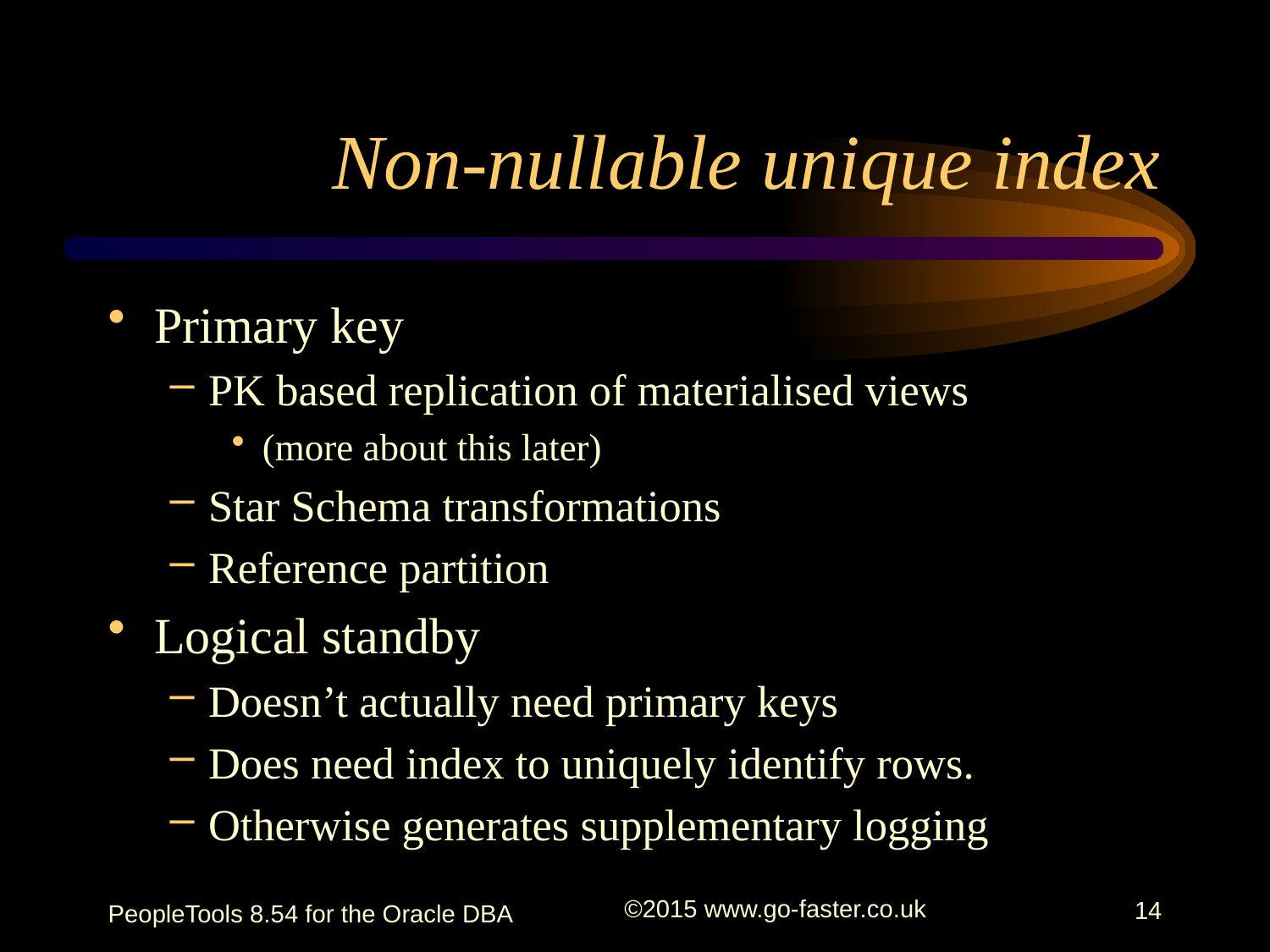

Primary key
PK based replication of materialised views
(more about this later)
Star Schema transformations
Reference partition
Logical standby
Doesn’t actually need primary keys
Does need index to uniquely identify rows.
Otherwise generates supplementary logging
# Non-nullable unique index
PeopleTools 8.54 for the Oracle DBA
©2015 www.go-faster.co.uk
14